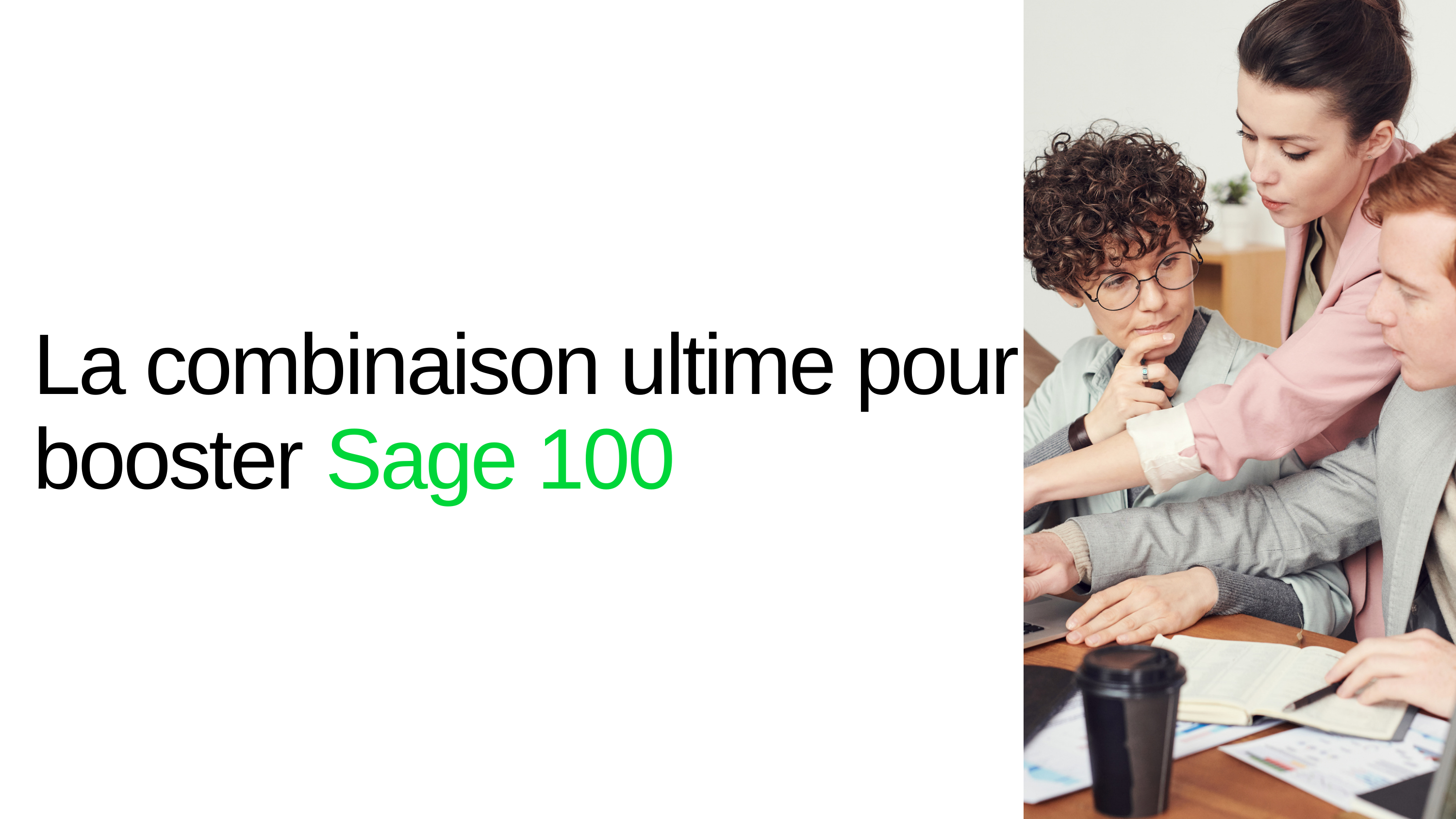

La combinaison ultime pour booster Sage 100